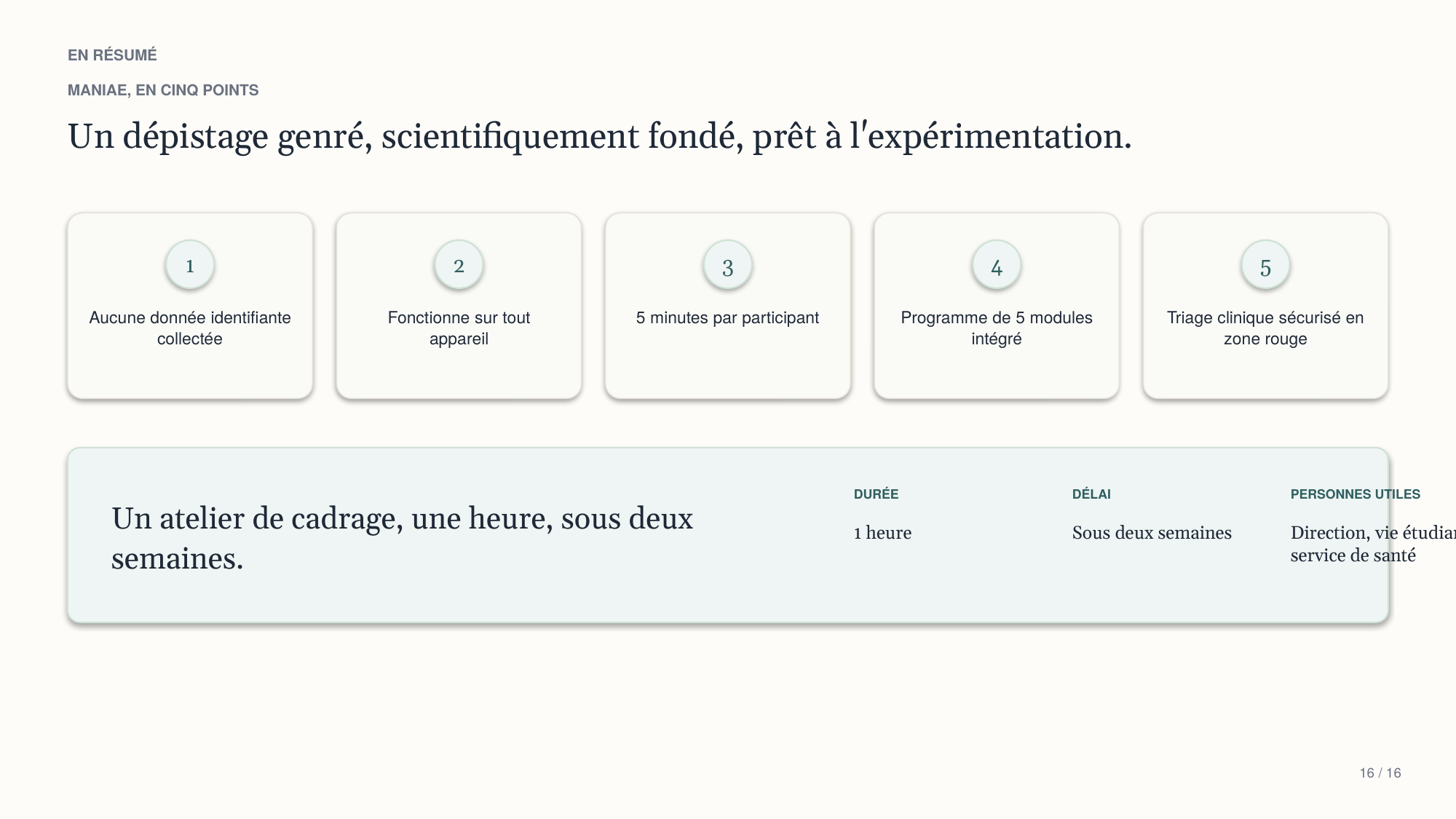

EN RÉSUMÉ
MANIAE, EN CINQ POINTS
Un dépistage genré, scientifiquement fondé, prêt à l'expérimentation.

1

2

3

4

5
Aucune donnée identifiante collectée
Fonctionne sur tout appareil
5 minutes par participant
Programme de 5 modules intégré
Triage clinique sécurisé en zone rouge

Un atelier de cadrage, une heure, sous deux semaines.
DURÉE
DÉLAI
PERSONNES UTILES
1 heure
Sous deux semaines
Direction, vie étudiante, service de santé
16 / 16